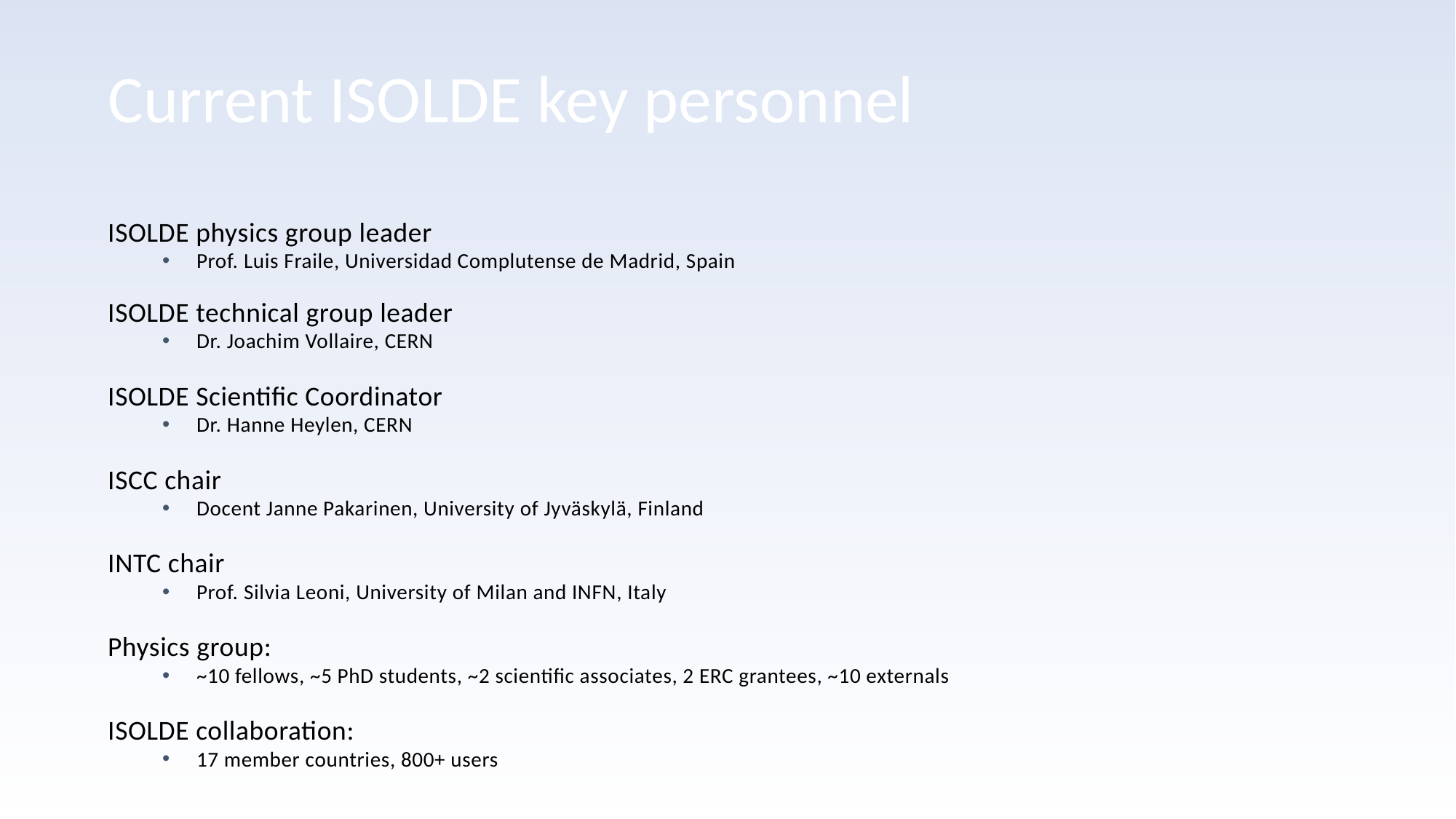

# Current ISOLDE key personnel
ISOLDE physics group leader
Prof. Luis Fraile, Universidad Complutense de Madrid, Spain
ISOLDE technical group leader
Dr. Joachim Vollaire, CERN

ISOLDE Scientific Coordinator
Dr. Hanne Heylen, CERN

ISCC chair
Docent Janne Pakarinen, University of Jyväskylä, Finland

INTC chair
Prof. Silvia Leoni, University of Milan and INFN, Italy

Physics group:
~10 fellows, ~5 PhD students, ~2 scientific associates, 2 ERC grantees, ~10 externals

ISOLDE collaboration:
17 member countries, 800+ users